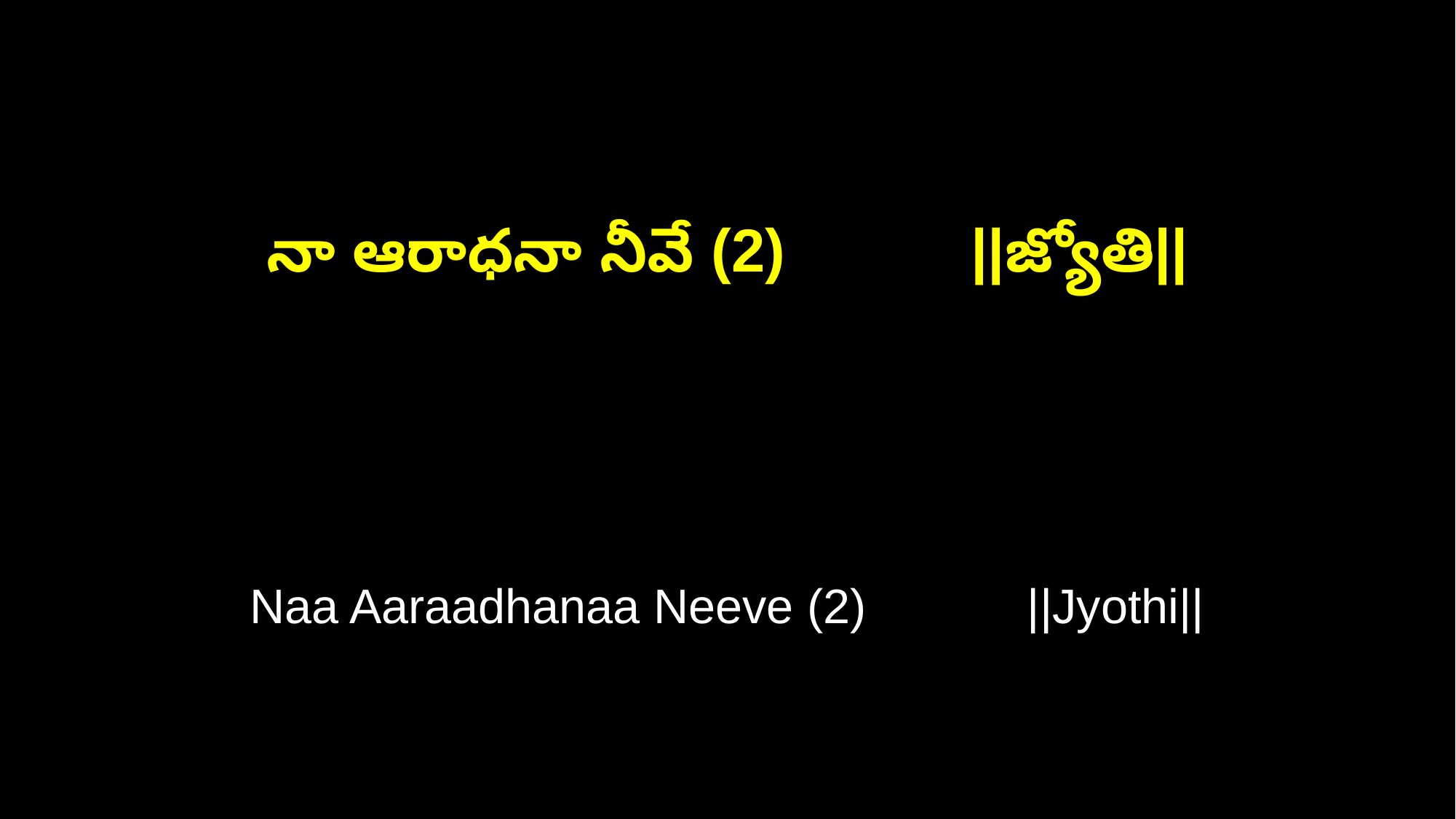

నా ఆరాధనా నీవే (2)           ||జ్యోతి||
Naa Aaraadhanaa Neeve (2)            ||Jyothi||